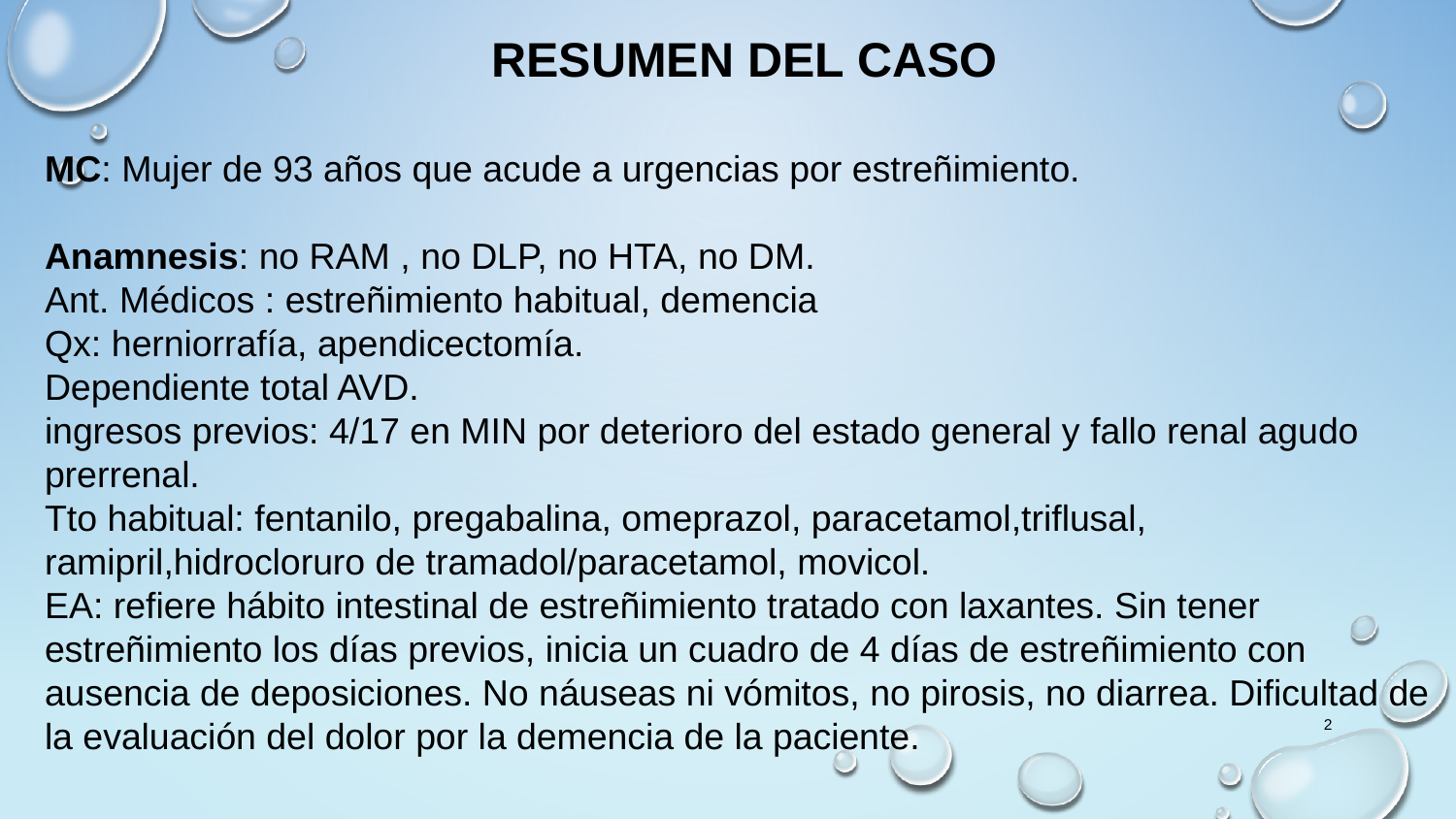

RESUMEN DEL CASO

MC: Mujer de 93 años que acude a urgencias por estreñimiento.

Anamnesis: no RAM , no DLP, no HTA, no DM.
Ant. Médicos : estreñimiento habitual, demencia
Qx: herniorrafía, apendicectomía.
Dependiente total AVD.
ingresos previos: 4/17 en MIN por deterioro del estado general y fallo renal agudo prerrenal.
Tto habitual: fentanilo, pregabalina, omeprazol, paracetamol,triflusal, ramipril,hidrocloruro de tramadol/paracetamol, movicol.
EA: refiere hábito intestinal de estreñimiento tratado con laxantes. Sin tener estreñimiento los días previos, inicia un cuadro de 4 días de estreñimiento con ausencia de deposiciones. No náuseas ni vómitos, no pirosis, no diarrea. Dificultad de la evaluación del dolor por la demencia de la paciente.

2